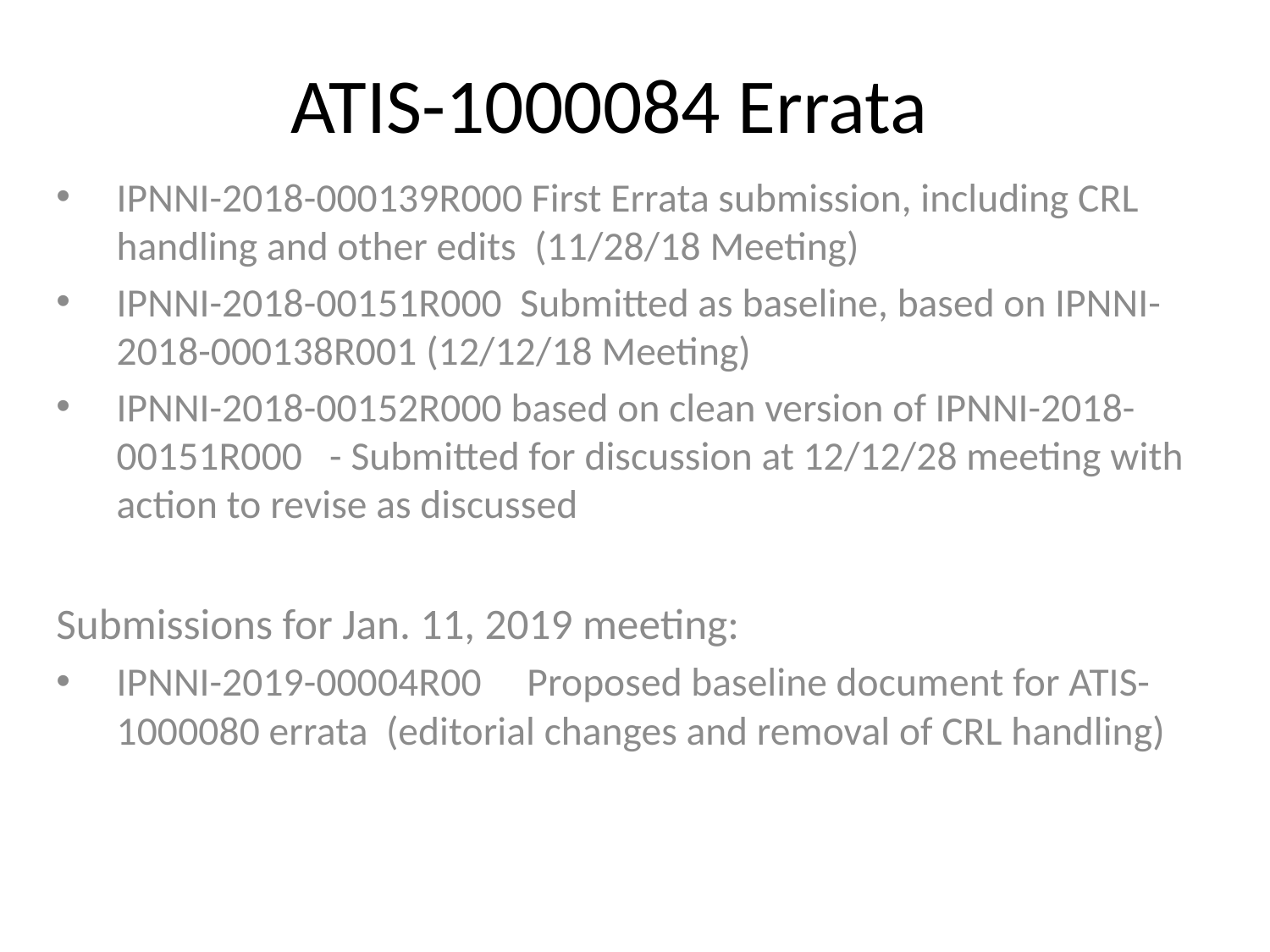

# ATIS-1000084 Errata
IPNNI-2018-000139R000 First Errata submission, including CRL handling and other edits  (11/28/18 Meeting)
IPNNI-2018-00151R000  Submitted as baseline, based on IPNNI-2018-000138R001 (12/12/18 Meeting)
IPNNI-2018-00152R000 based on clean version of IPNNI-2018-00151R000   - Submitted for discussion at 12/12/28 meeting with action to revise as discussed

Submissions for Jan. 11, 2019 meeting:
IPNNI-2019-00004R00     Proposed baseline document for ATIS-1000080 errata  (editorial changes and removal of CRL handling)